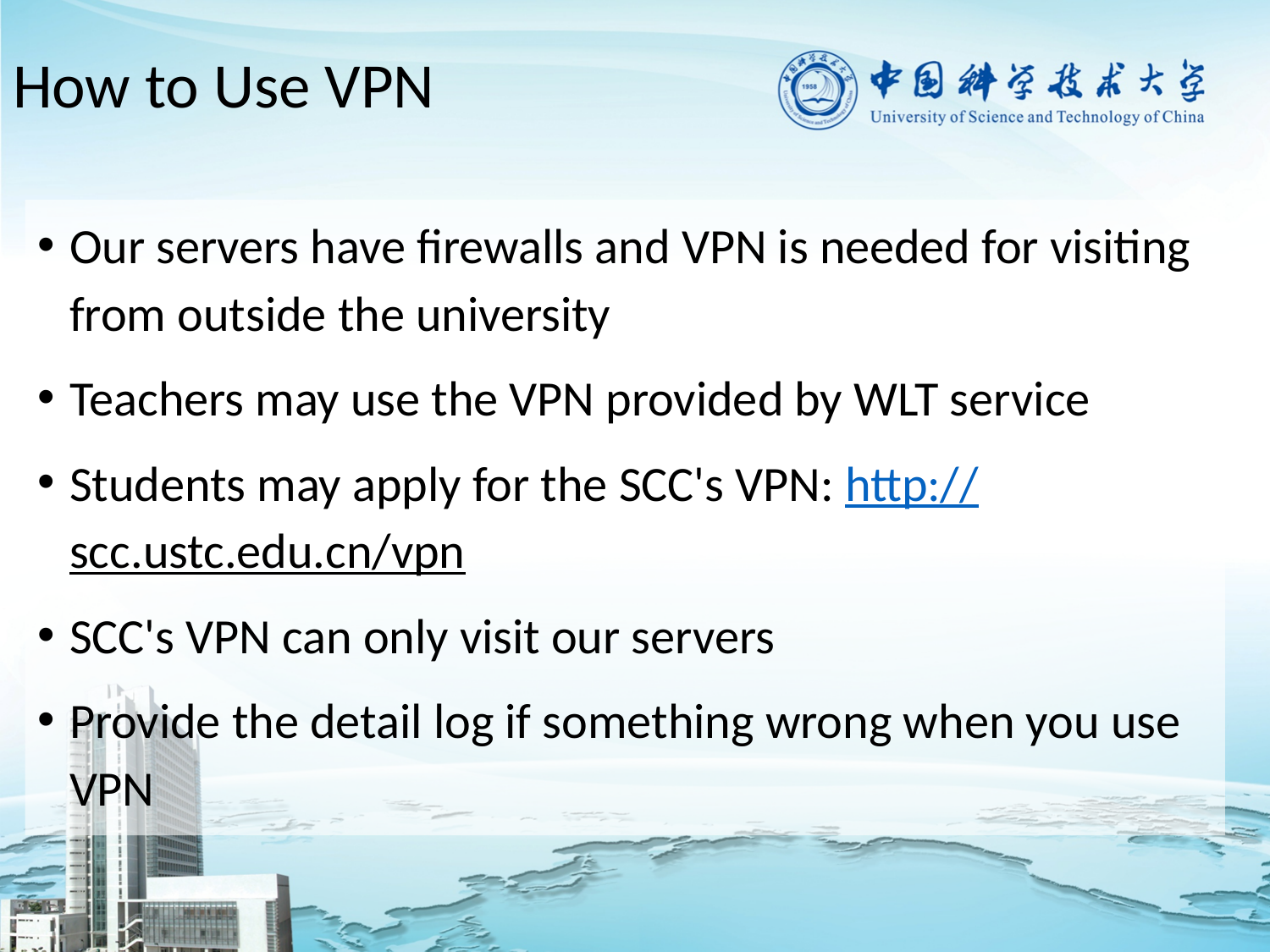

# How to Use VPN
Our servers have firewalls and VPN is needed for visiting from outside the university
Teachers may use the VPN provided by WLT service
Students may apply for the SCC's VPN: http://scc.ustc.edu.cn/vpn
SCC's VPN can only visit our servers
Provide the detail log if something wrong when you use VPN